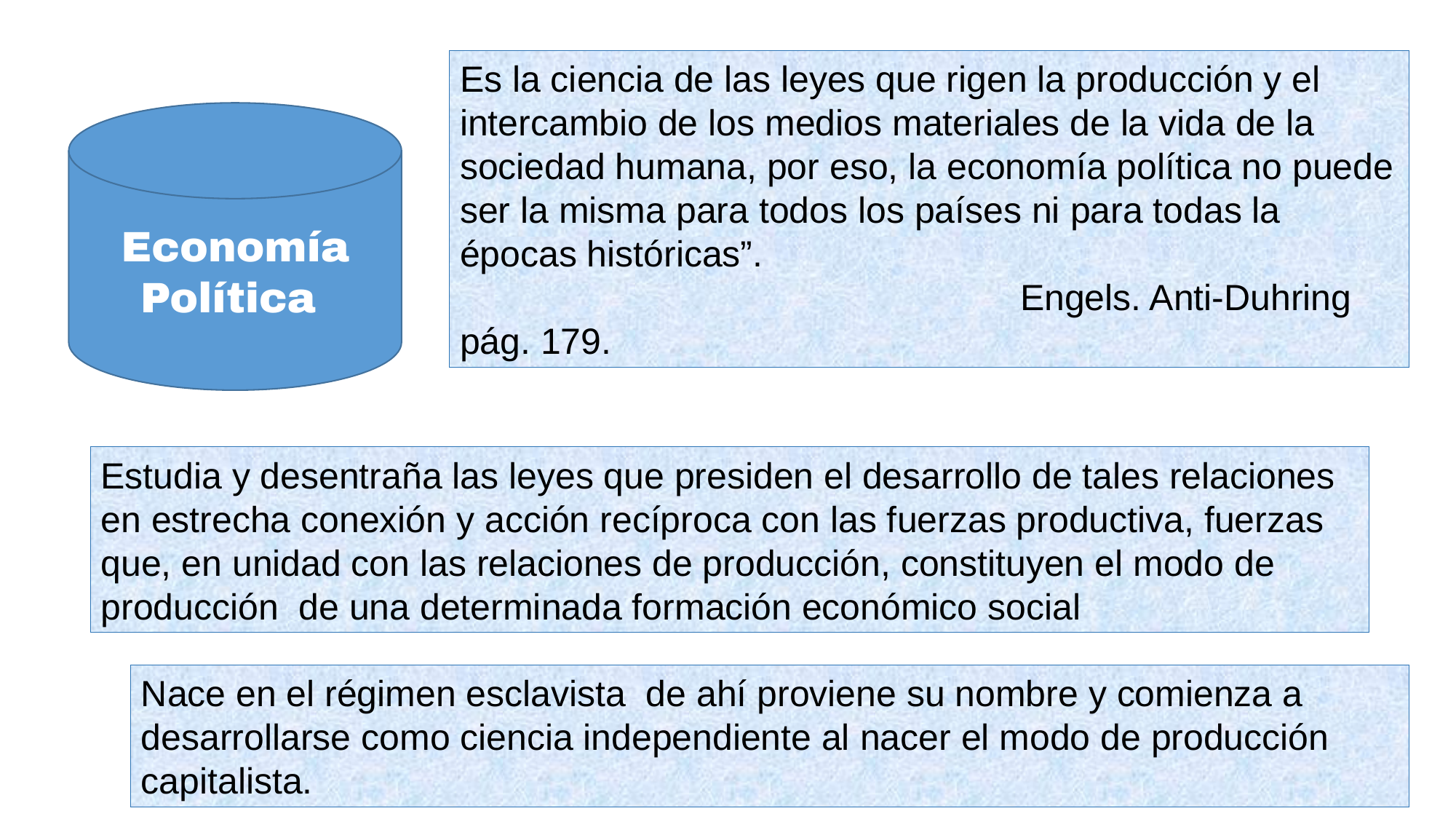

Es la ciencia de las leyes que rigen la producción y el intercambio de los medios materiales de la vida de la sociedad humana, por eso, la economía política no puede ser la misma para todos los países ni para todas la épocas históricas”.
                                                       Engels. Anti-Duhring pág. 179.
Economía Política
Estudia y desentraña las leyes que presiden el desarrollo de tales relaciones en estrecha conexión y acción recíproca con las fuerzas productiva, fuerzas que, en unidad con las relaciones de producción, constituyen el modo de producción  de una determinada formación económico social
Nace en el régimen esclavista  de ahí proviene su nombre y comienza a desarrollarse como ciencia independiente al nacer el modo de producción capitalista.